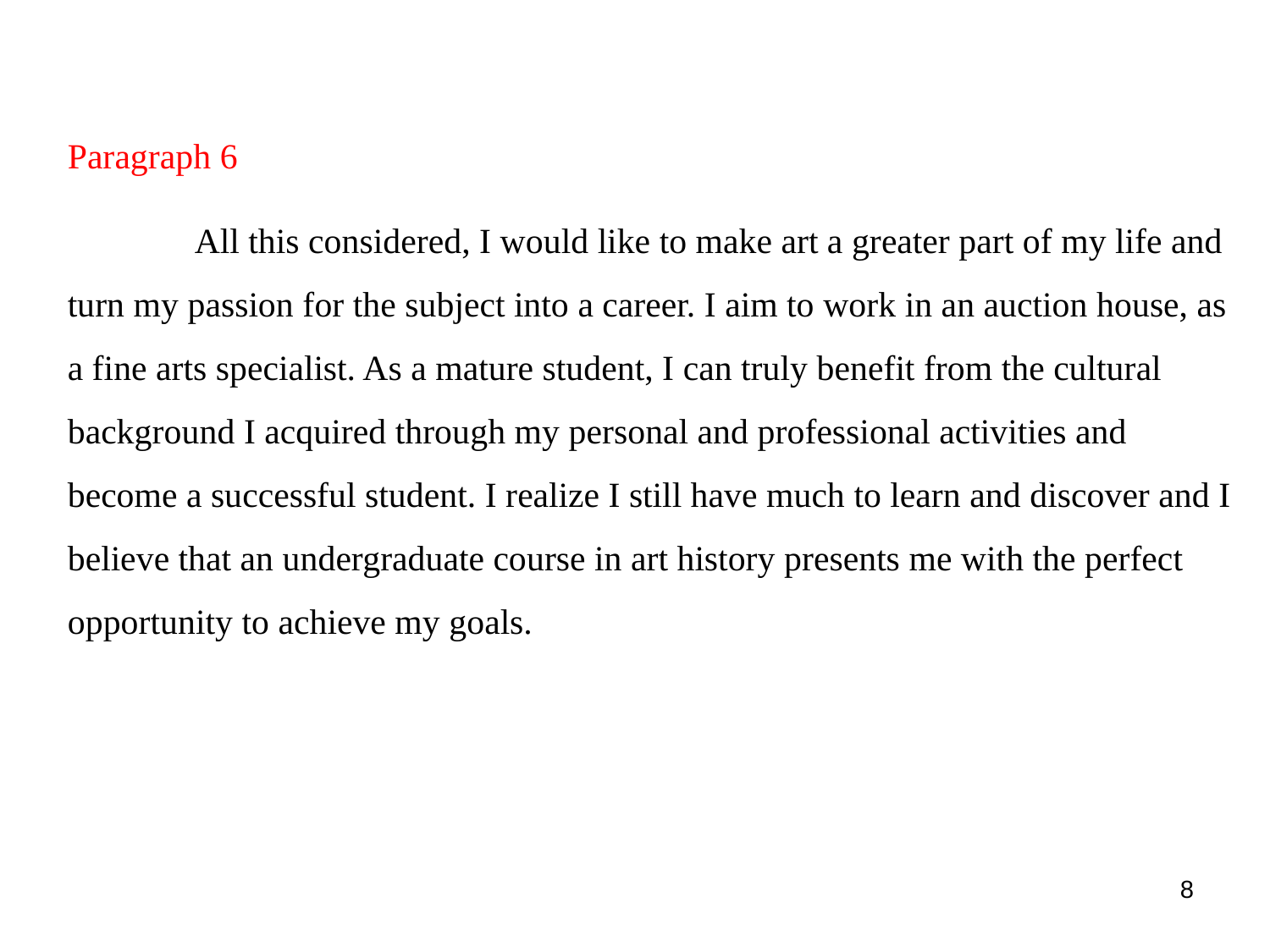

Paragraph 6
	All this considered, I would like to make art a greater part of my life and turn my passion for the subject into a career. I aim to work in an auction house, as a fine arts specialist. As a mature student, I can truly benefit from the cultural background I acquired through my personal and professional activities and become a successful student. I realize I still have much to learn and discover and I believe that an undergraduate course in art history presents me with the perfect opportunity to achieve my goals.

8